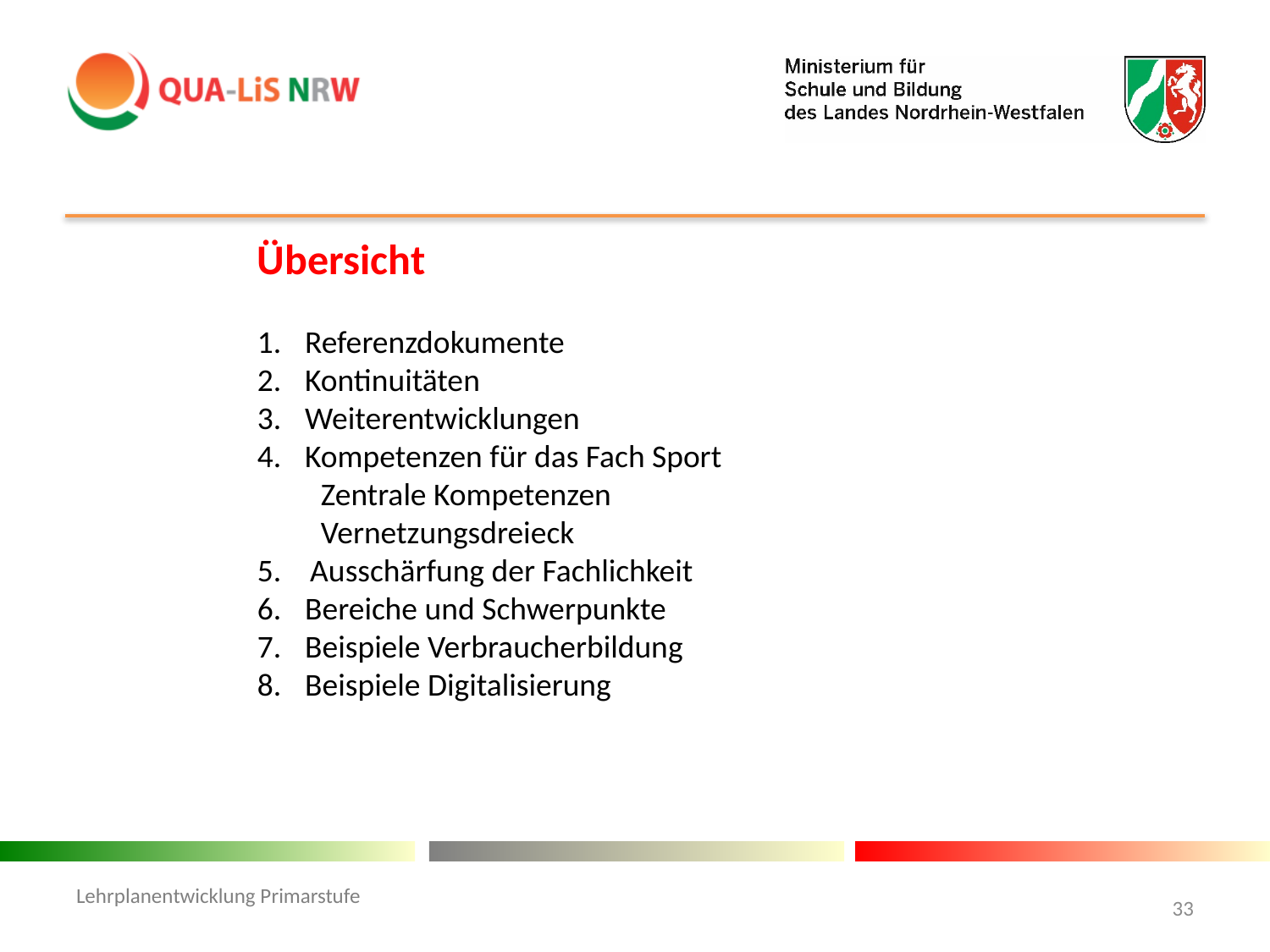

Übersicht

Referenzdokumente
Kontinuitäten
Weiterentwicklungen
Kompetenzen für das Fach Sport
Zentrale Kompetenzen
Vernetzungsdreieck
5.    Ausschärfung der Fachlichkeit
Bereiche und Schwerpunkte
Beispiele Verbraucherbildung
Beispiele Digitalisierung
Lehrplanentwicklung Primarstufe

33